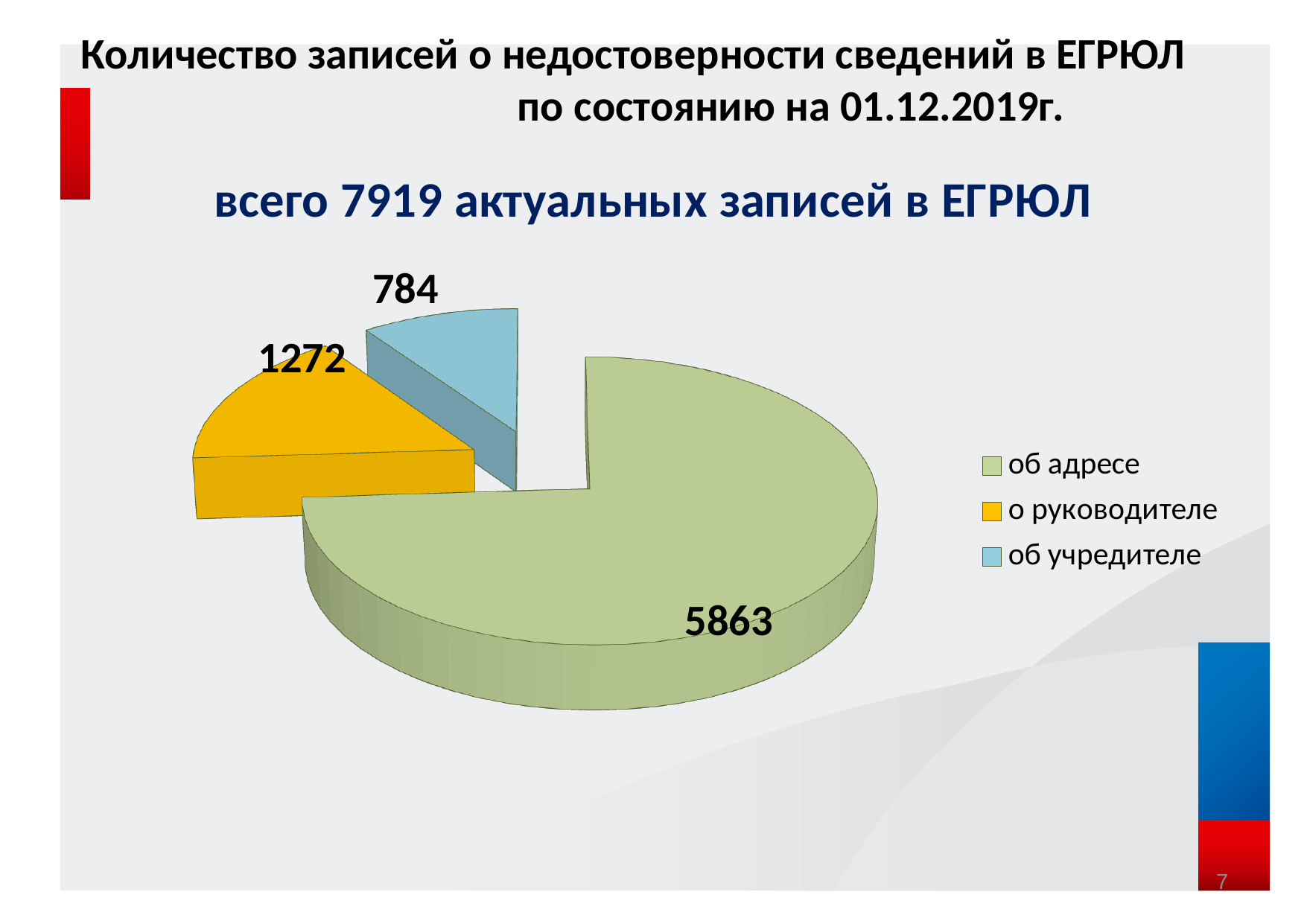

# Количество записей о недостоверности сведений в ЕГРЮЛ                                 по состоянию на 01.12.2019г.

[unsupported chart]

7